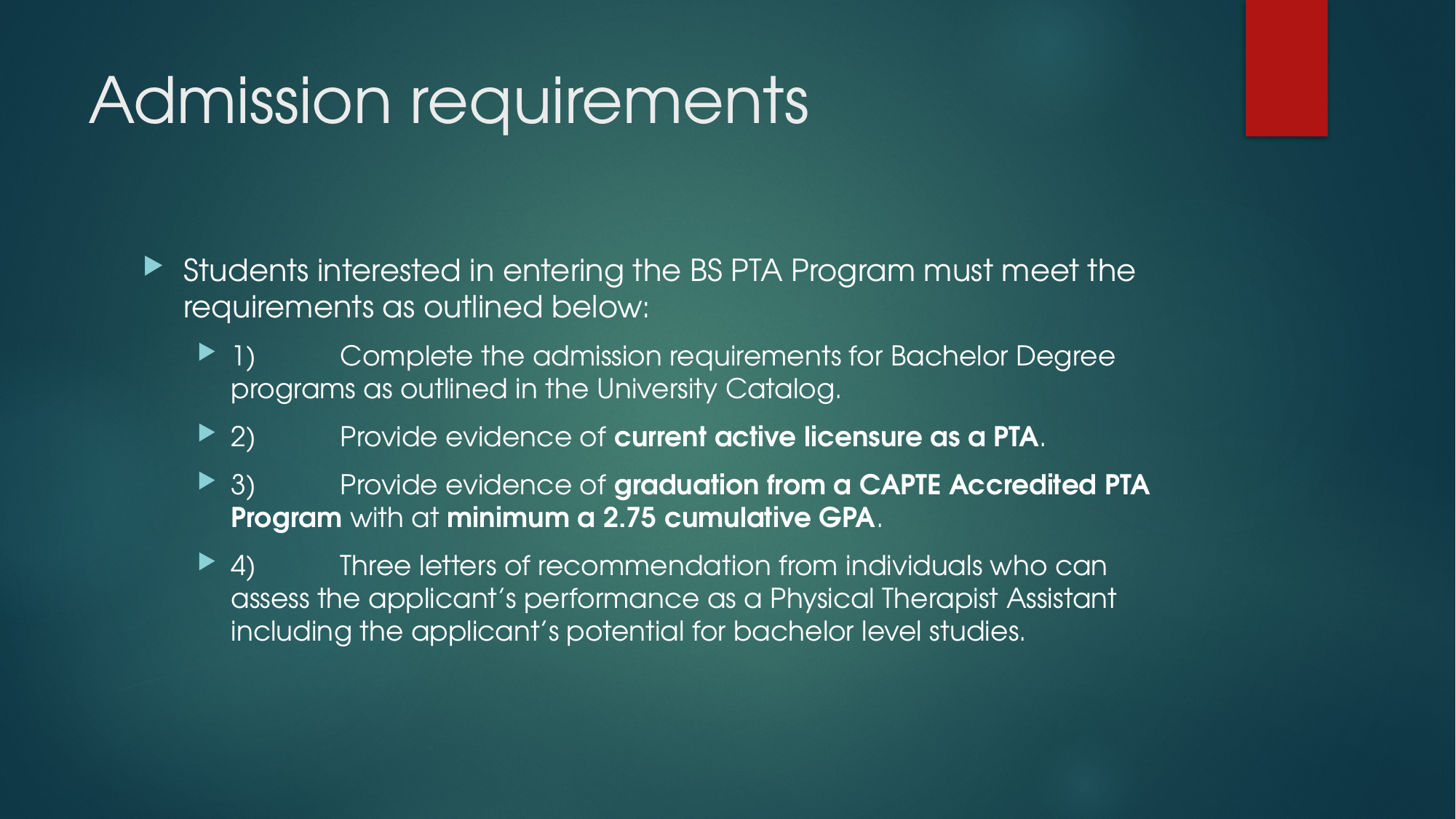

# Admission requirements
Students interested in entering the BS PTA Program must meet the requirements as outlined below:
1)	Complete the admission requirements for Bachelor Degree programs as outlined in the University Catalog.
2)	Provide evidence of current active licensure as a PTA.
3)	Provide evidence of graduation from a CAPTE Accredited PTA Program with at minimum a 2.75 cumulative GPA.
4)	Three letters of recommendation from individuals who can assess the applicant’s performance as a Physical Therapist Assistant including the applicant’s potential for bachelor level studies.